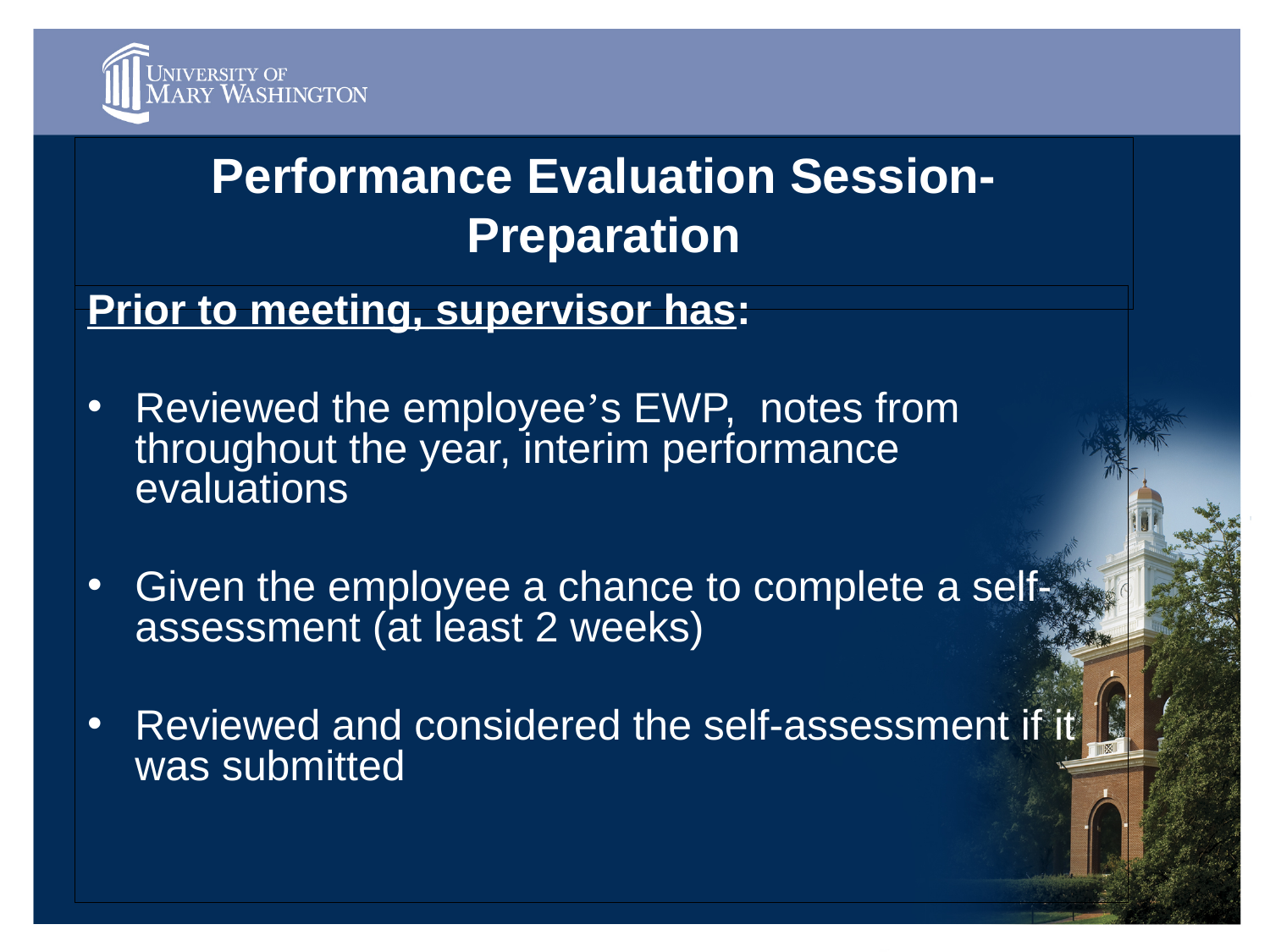

Performance Evaluation Session- Preparation
Prior to meeting, supervisor has:

Reviewed the employee’s EWP,  notes from throughout the year, interim performance evaluations

Given the employee a chance to complete a self-assessment (at least 2 weeks)

Reviewed and considered the self-assessment if it was submitted